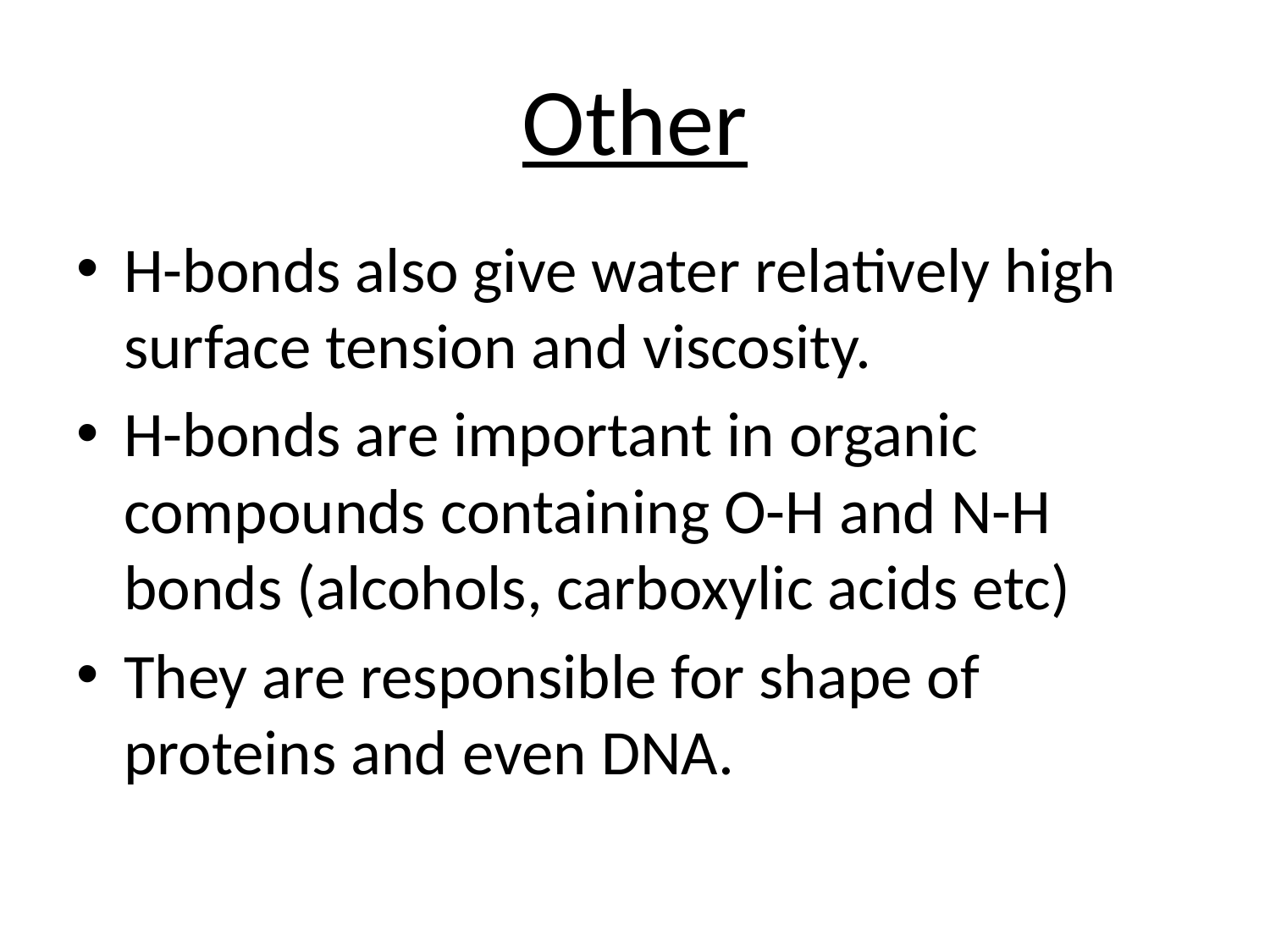

# Other
H-bonds also give water relatively high surface tension and viscosity.
H-bonds are important in organic compounds containing O-H and N-H bonds (alcohols, carboxylic acids etc)
They are responsible for shape of proteins and even DNA.